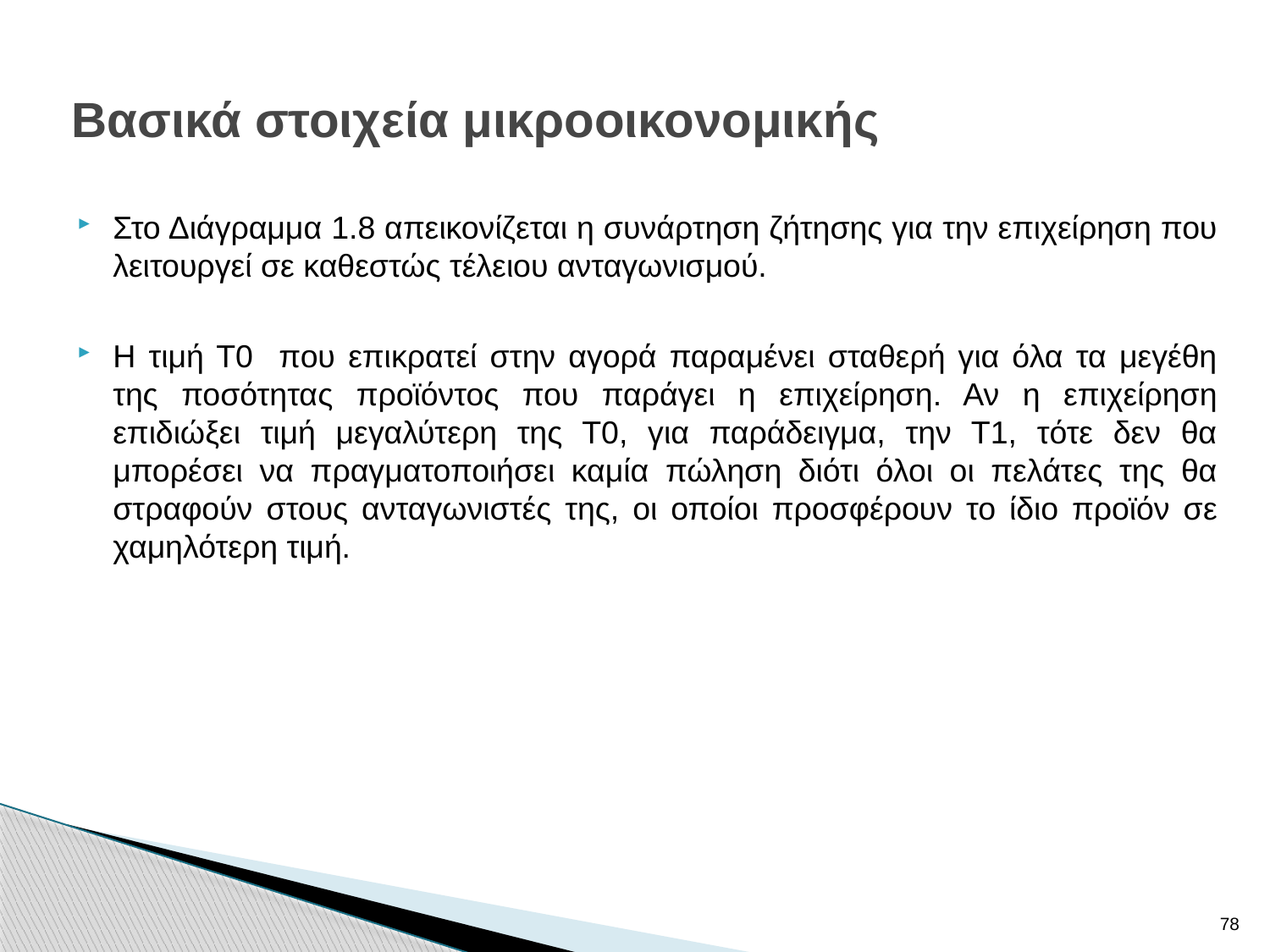

# Βασικά στοιχεία μικροοικονομικής

Στο Διάγραμμα 1.8 απεικονίζεται η συνάρτηση ζήτησης για την επιχείρηση που λειτουργεί σε καθεστώς τέλειου ανταγωνισμού.

Η τιμή Τ0  που επικρατεί στην αγορά παραμένει σταθερή για όλα τα μεγέθη της ποσότητας προϊόντος που παράγει η επιχείρηση. Αν η επιχείρηση επιδιώξει τιμή μεγαλύτερη της Τ0, για παράδειγμα, την Τ1, τότε δεν θα μπορέσει να πραγματοποιήσει καμία πώληση διότι όλοι οι πελάτες της θα στραφούν στους ανταγωνιστές της, οι οποίοι προσφέρουν το ίδιο προϊόν σε χαμηλότερη τιμή.
78